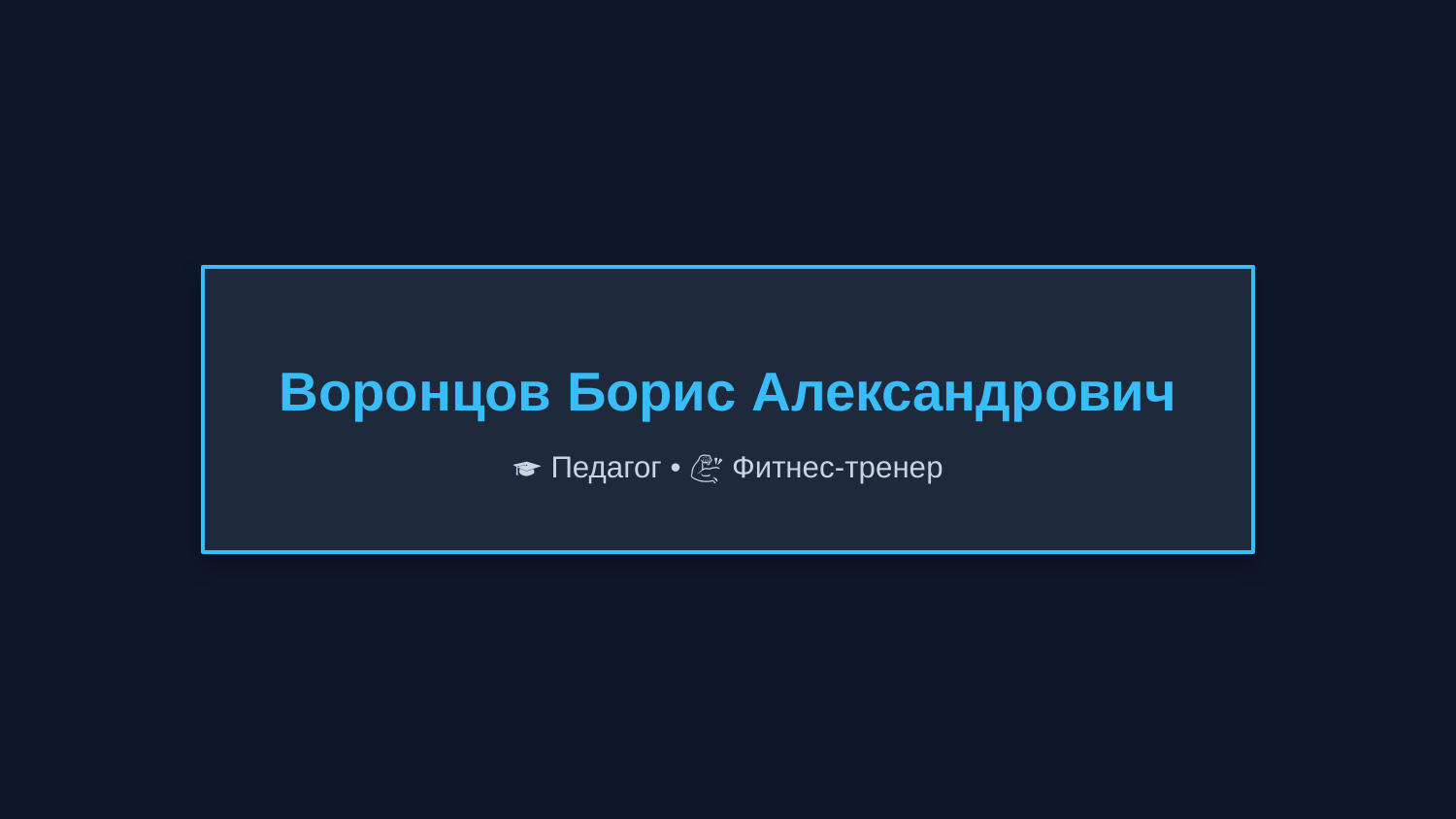

Воронцов Борис Александрович
🎓 Педагог • 💪 Фитнес-тренер